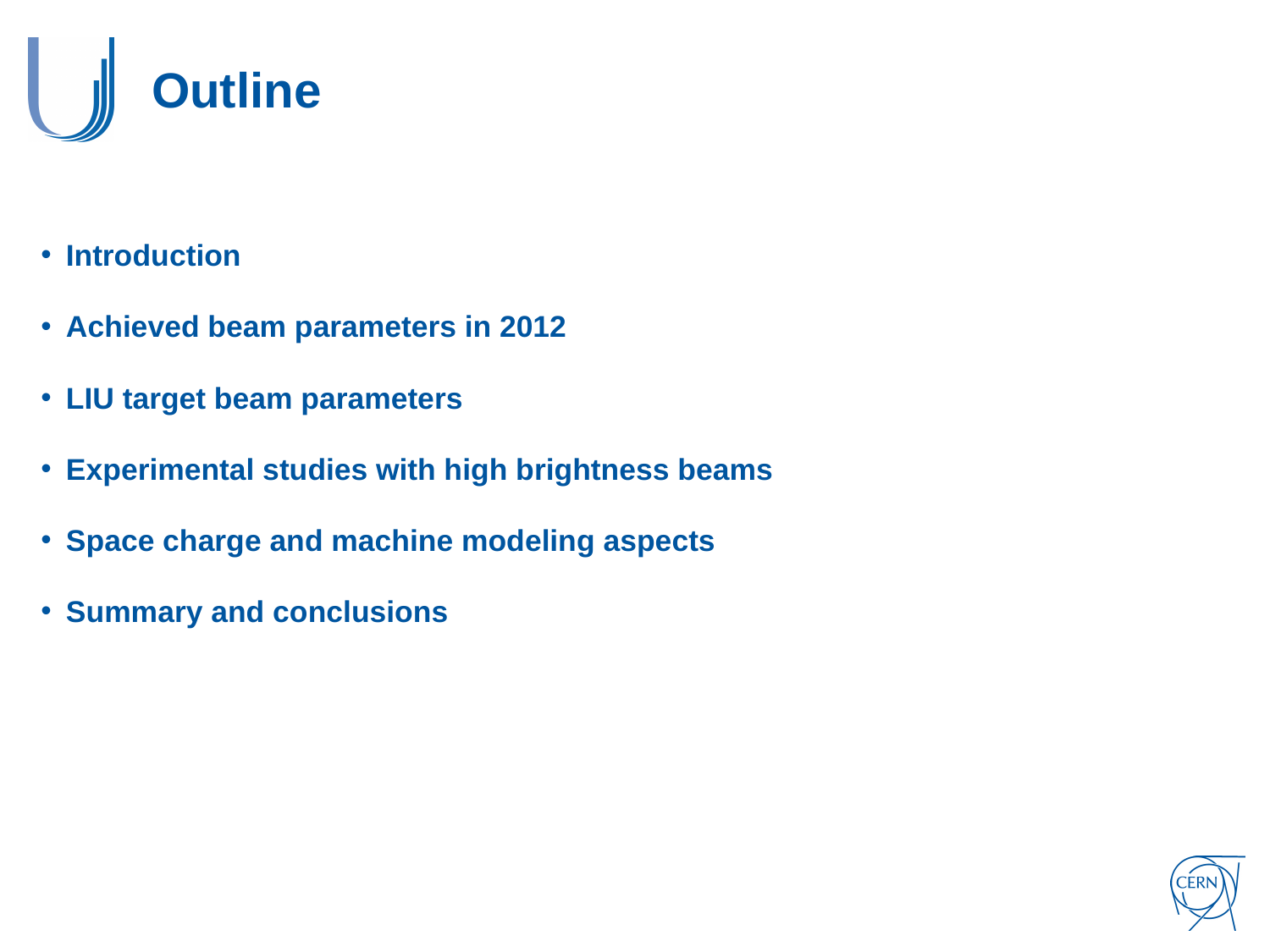

# Outline

Introduction
Achieved beam parameters in 2012
LIU target beam parameters
Experimental studies with high brightness beams
Space charge and machine modeling aspects
Summary and conclusions